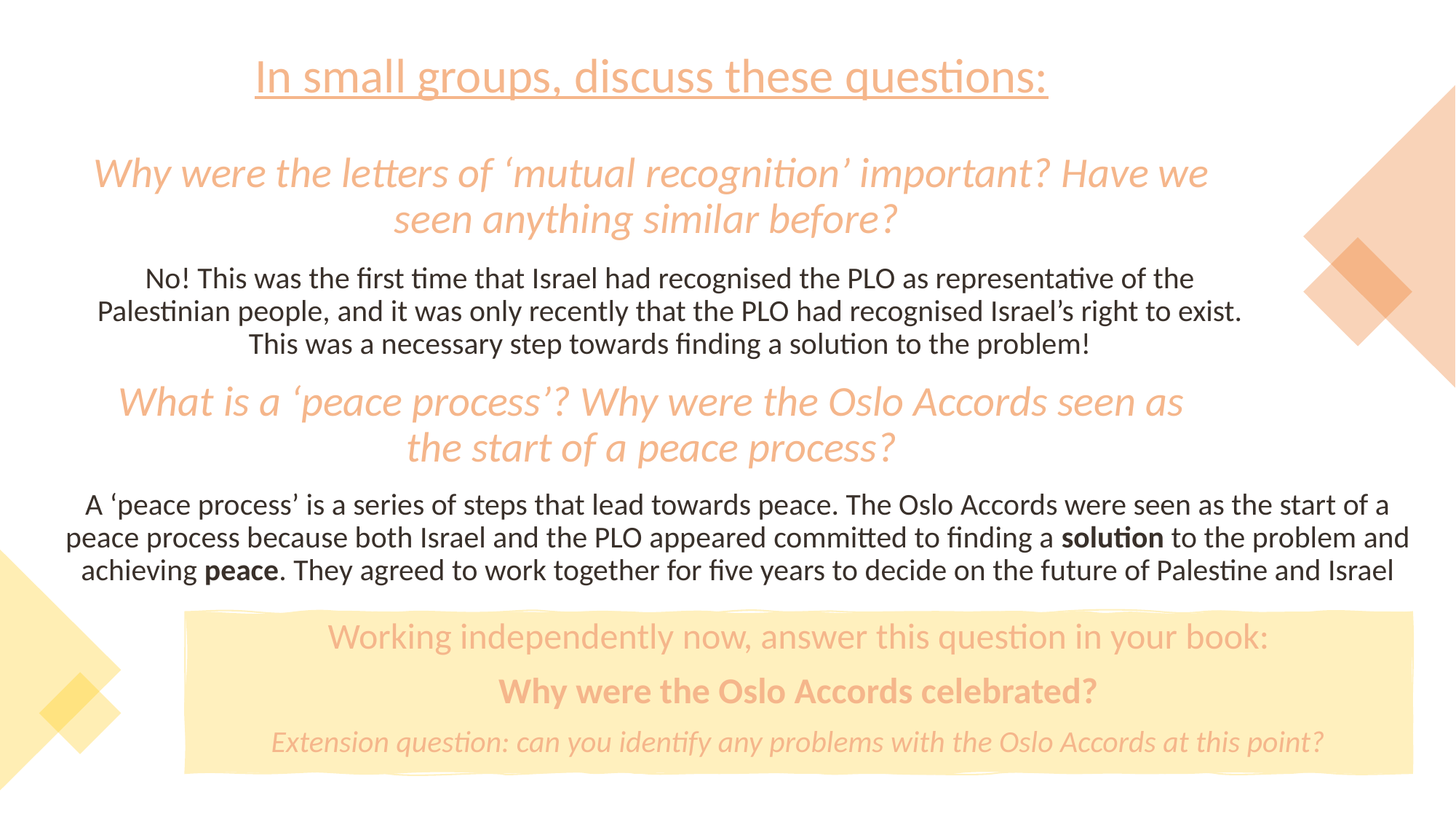

In small groups, discuss these questions:

Why were the letters of ‘mutual recognition’ important? Have we seen anything similar before?

What is a ‘peace process’? Why were the Oslo Accords seen as the start of a peace process?

No! This was the first time that Israel had recognised the PLO as representative of the Palestinian people, and it was only recently that the PLO had recognised Israel’s right to exist. This was a necessary step towards finding a solution to the problem!
A ‘peace process’ is a series of steps that lead towards peace. The Oslo Accords were seen as the start of a peace process because both Israel and the PLO appeared committed to finding a solution to the problem and achieving peace. They agreed to work together for five years to decide on the future of Palestine and Israel

Working independently now, answer this question in your book:
Why were the Oslo Accords celebrated?
Extension question: can you identify any problems with the Oslo Accords at this point?